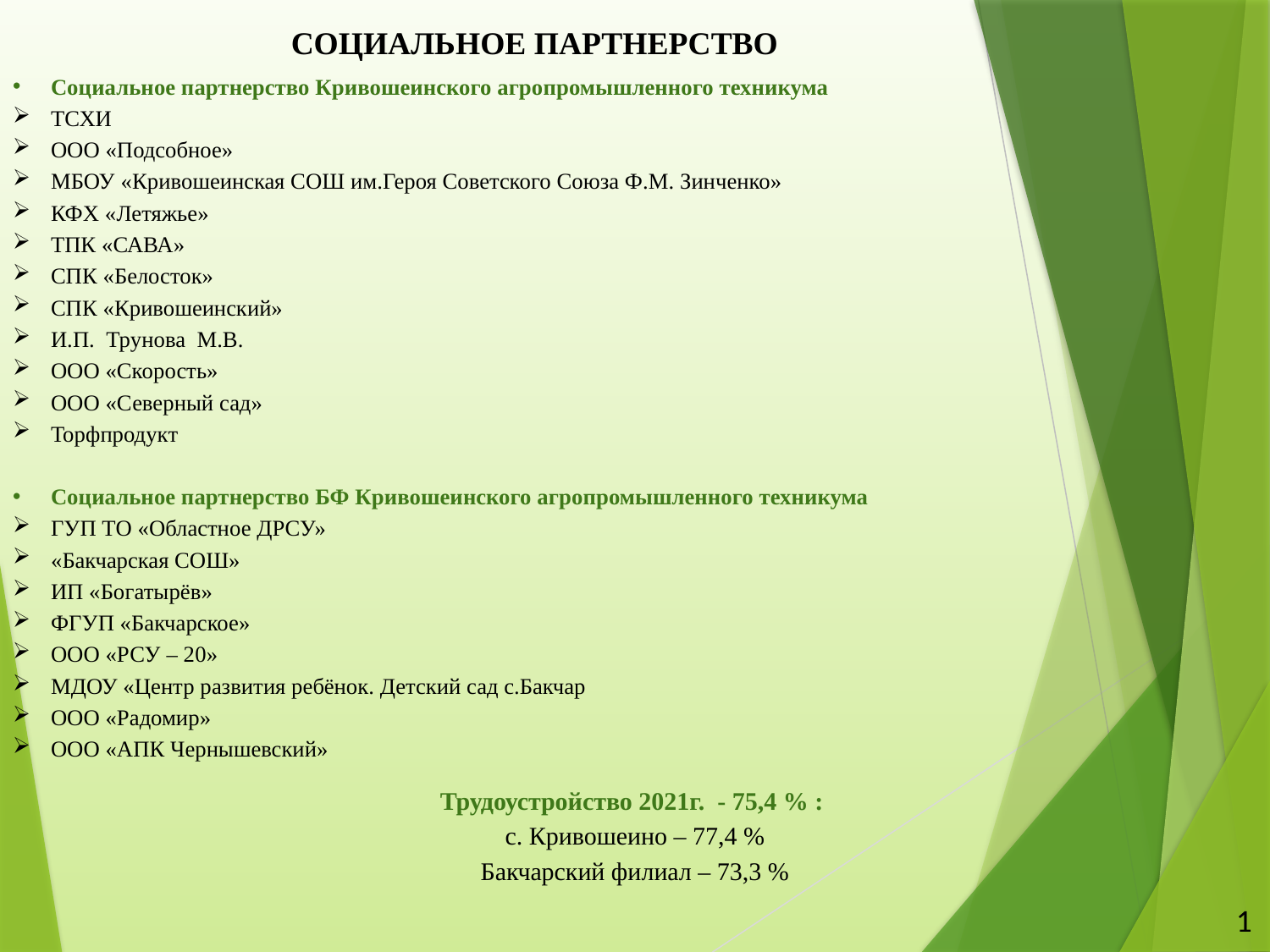

# СОЦИАЛЬНОЕ ПАРТНЕРСТВО
Социальное партнерство Кривошеинского агропромышленного техникума
ТСХИ
ООО «Подсобное»
МБОУ «Кривошеинская СОШ им.Героя Советского Союза Ф.М. Зинченко»
КФХ «Летяжье»
ТПК «САВА»
СПК «Белосток»
СПК «Кривошеинский»
И.П.  Трунова  М.В.
ООО «Скорость»
ООО «Северный сад»
Торфпродукт

Социальное партнерство БФ Кривошеинского агропромышленного техникума
ГУП ТО «Областное ДРСУ»
«Бакчарская СОШ»
ИП «Богатырёв»
ФГУП «Бакчарское»
ООО «РСУ – 20»
МДОУ «Центр развития ребёнок. Детский сад с.Бакчар
ООО «Радомир»
ООО «АПК Чернышевский»

Трудоустройство 2021г.  - 75,4 % :
с. Кривошеино – 77,4 %
Бакчарский филиал – 73,3 %

1